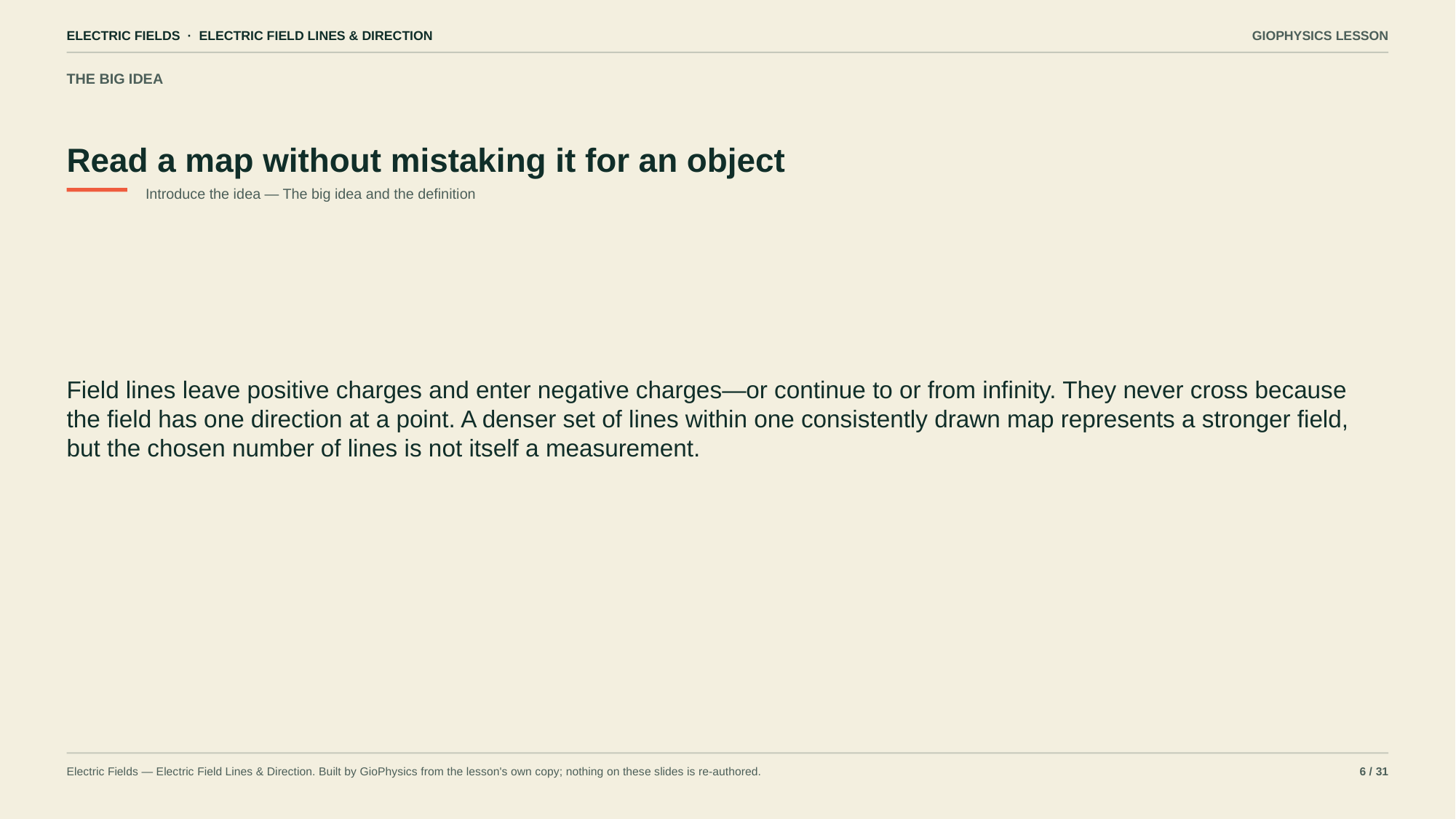

ELECTRIC FIELDS  ·  ELECTRIC FIELD LINES & DIRECTION
GIOPHYSICS LESSON

THE BIG IDEA
Read a map without mistaking it for an object
Introduce the idea — The big idea and the definition

Field lines leave positive charges and enter negative charges—or continue to or from infinity. They never cross because the field has one direction at a point. A denser set of lines within one consistently drawn map represents a stronger field, but the chosen number of lines is not itself a measurement.

Electric Fields — Electric Field Lines & Direction. Built by GioPhysics from the lesson's own copy; nothing on these slides is re-authored.
6 / 31